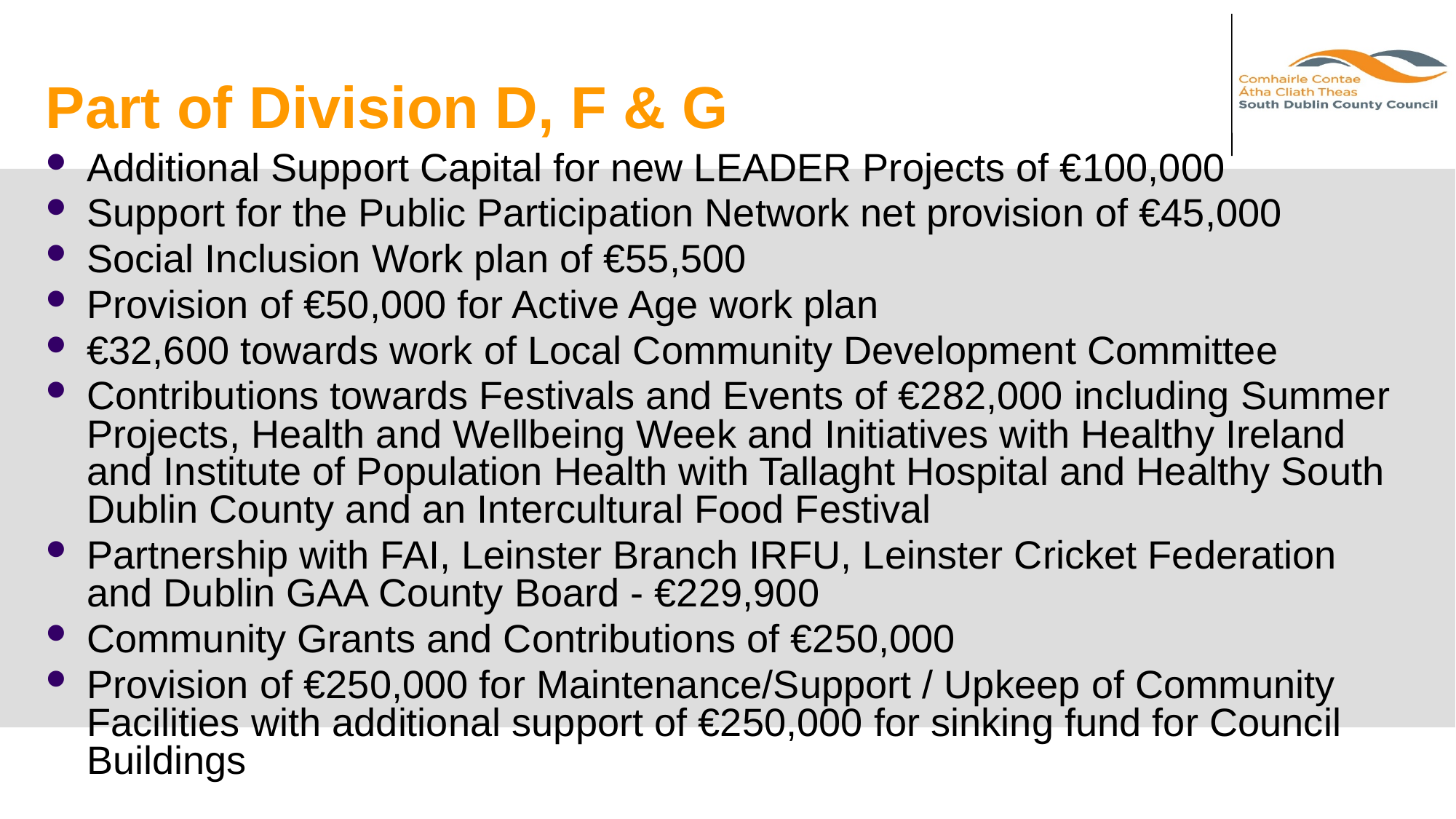

# Part of Division D, F & G
Additional Support Capital for new LEADER Projects of €100,000
Support for the Public Participation Network net provision of €45,000
Social Inclusion Work plan of €55,500
Provision of €50,000 for Active Age work plan
€32,600 towards work of Local Community Development Committee
Contributions towards Festivals and Events of €282,000 including Summer Projects, Health and Wellbeing Week and Initiatives with Healthy Ireland and Institute of Population Health with Tallaght Hospital and Healthy South Dublin County and an Intercultural Food Festival
Partnership with FAI, Leinster Branch IRFU, Leinster Cricket Federation and Dublin GAA County Board - €229,900
Community Grants and Contributions of €250,000
Provision of €250,000 for Maintenance/Support / Upkeep of Community Facilities with additional support of €250,000 for sinking fund for Council Buildings